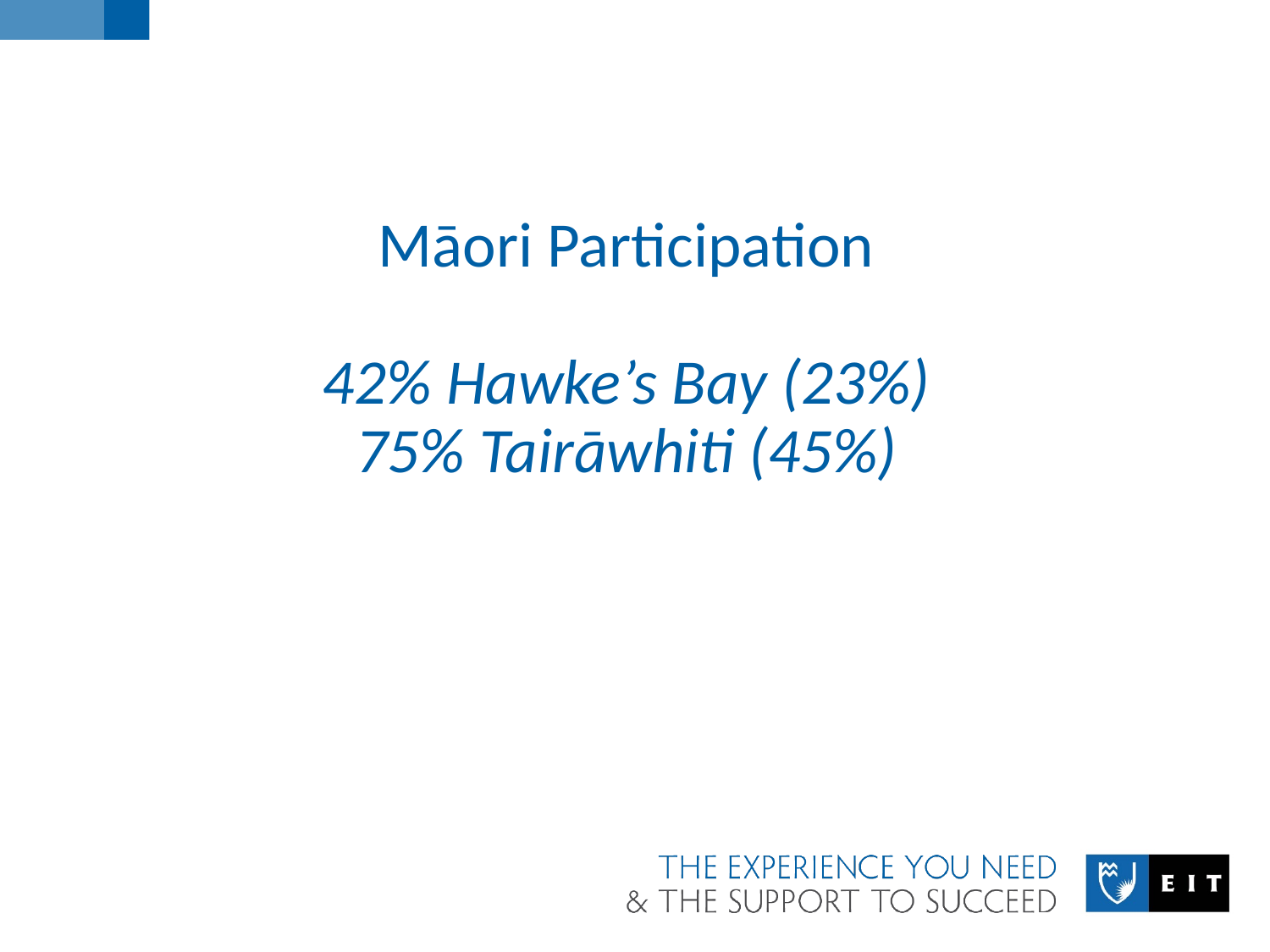

# Māori Participation 42% Hawke’s Bay (23%) 75% Tairāwhiti (45%)